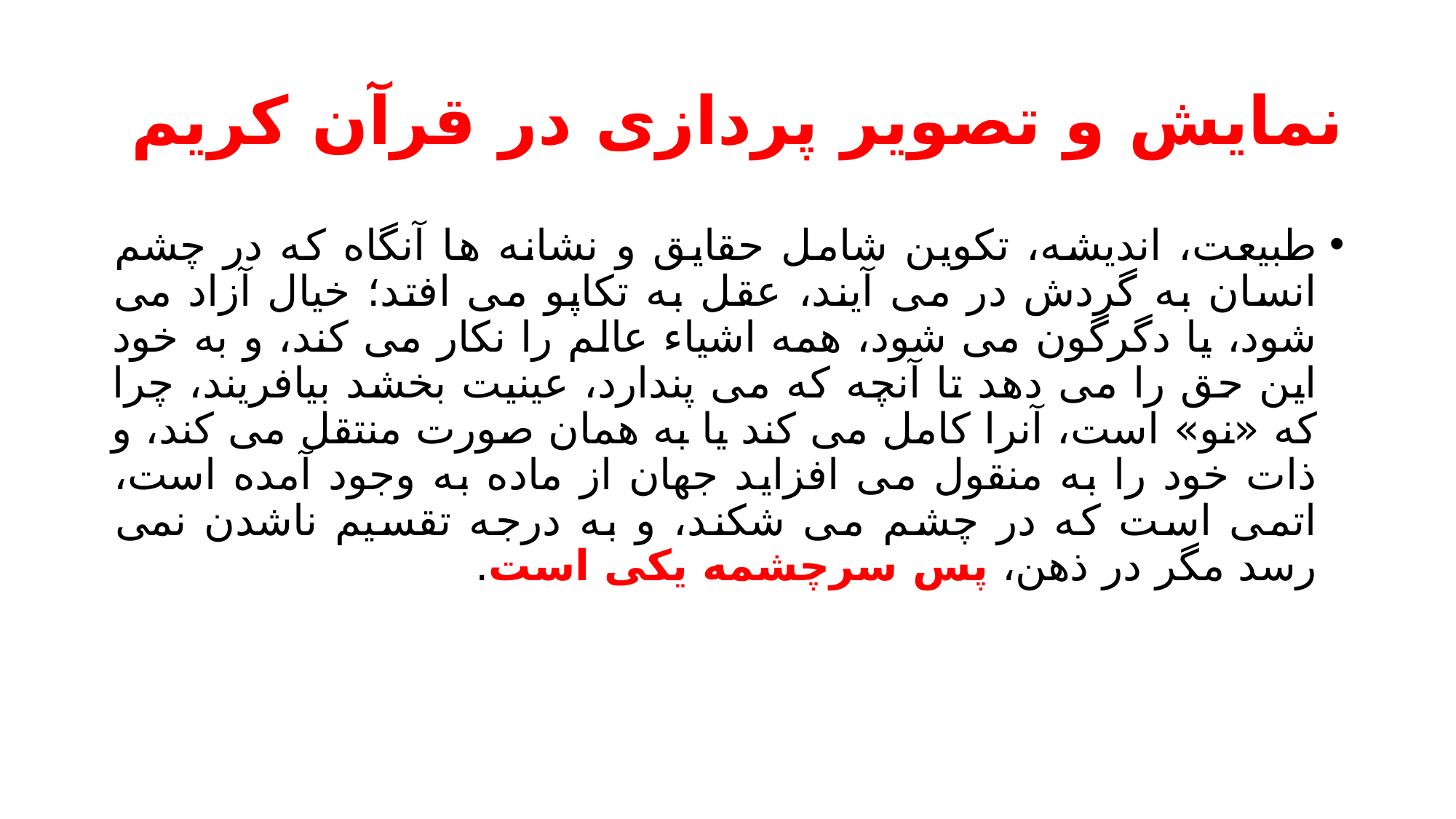

# نمایش و تصویر پردازی در قرآن کریم
طبیعت، اندیشه، تکوین شامل حقایق و نشانه ها آنگاه که در چشم انسان به گردش در می آیند، عقل به تکاپو می افتد؛ خیال آزاد می شود، یا دگرگون می شود، همه اشیاء عالم را نکار می کند، و به خود این حق را می دهد تا آنچه که می پندارد، عینیت بخشد بیافریند، چرا که «نو» است، آنرا کامل می کند یا به همان صورت منتقل می کند، و ذات خود را به منقول می افزاید جهان از ماده به وجود آمده است، اتمی است که در چشم می شکند، و به درجه تقسیم ناشدن نمی رسد مگر در ذهن، پس سرچشمه یکی است.